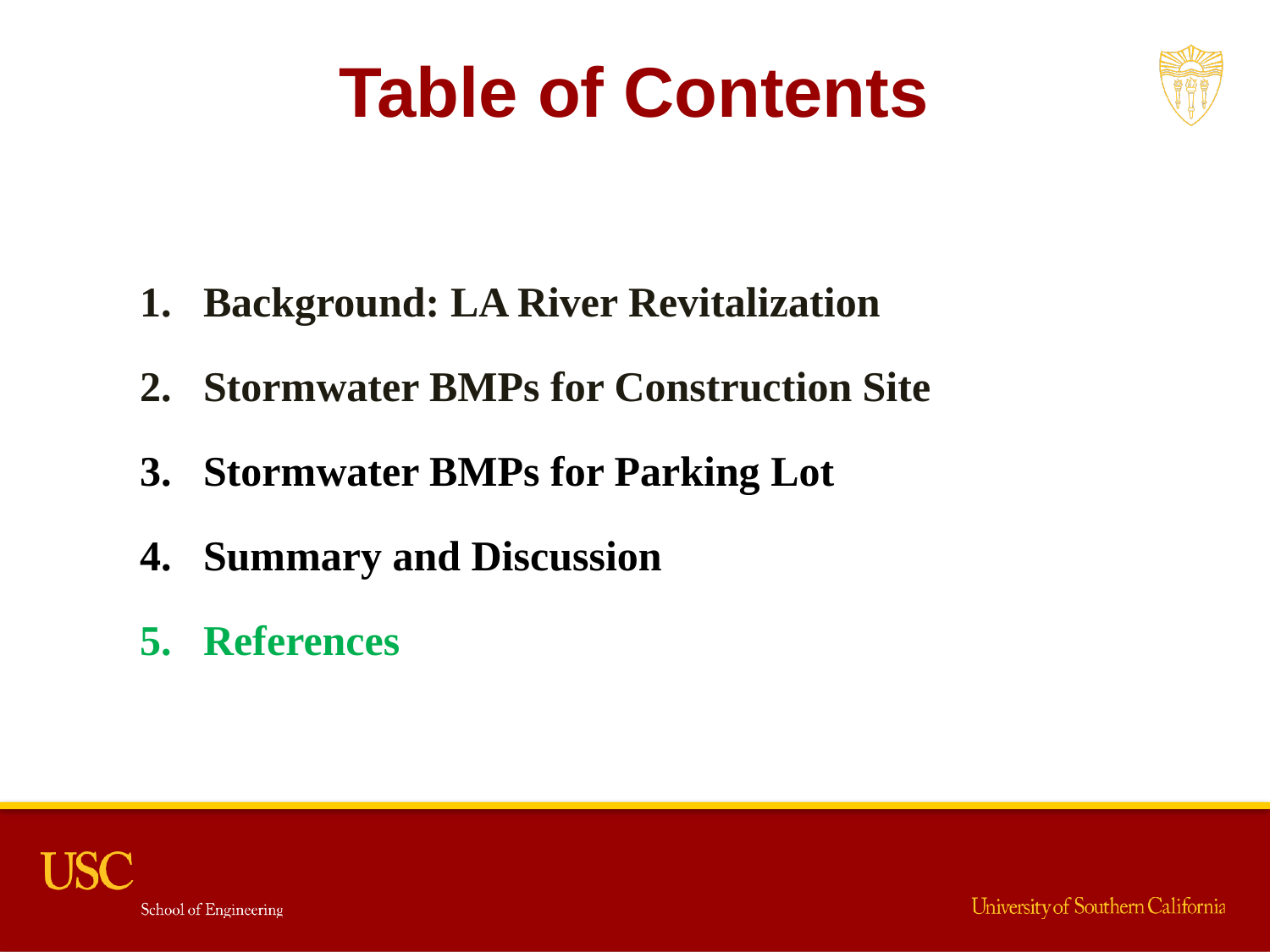

Table of Contents
Background: LA River Revitalization
Stormwater BMPs for Construction Site
Stormwater BMPs for Parking Lot
Summary and Discussion
References